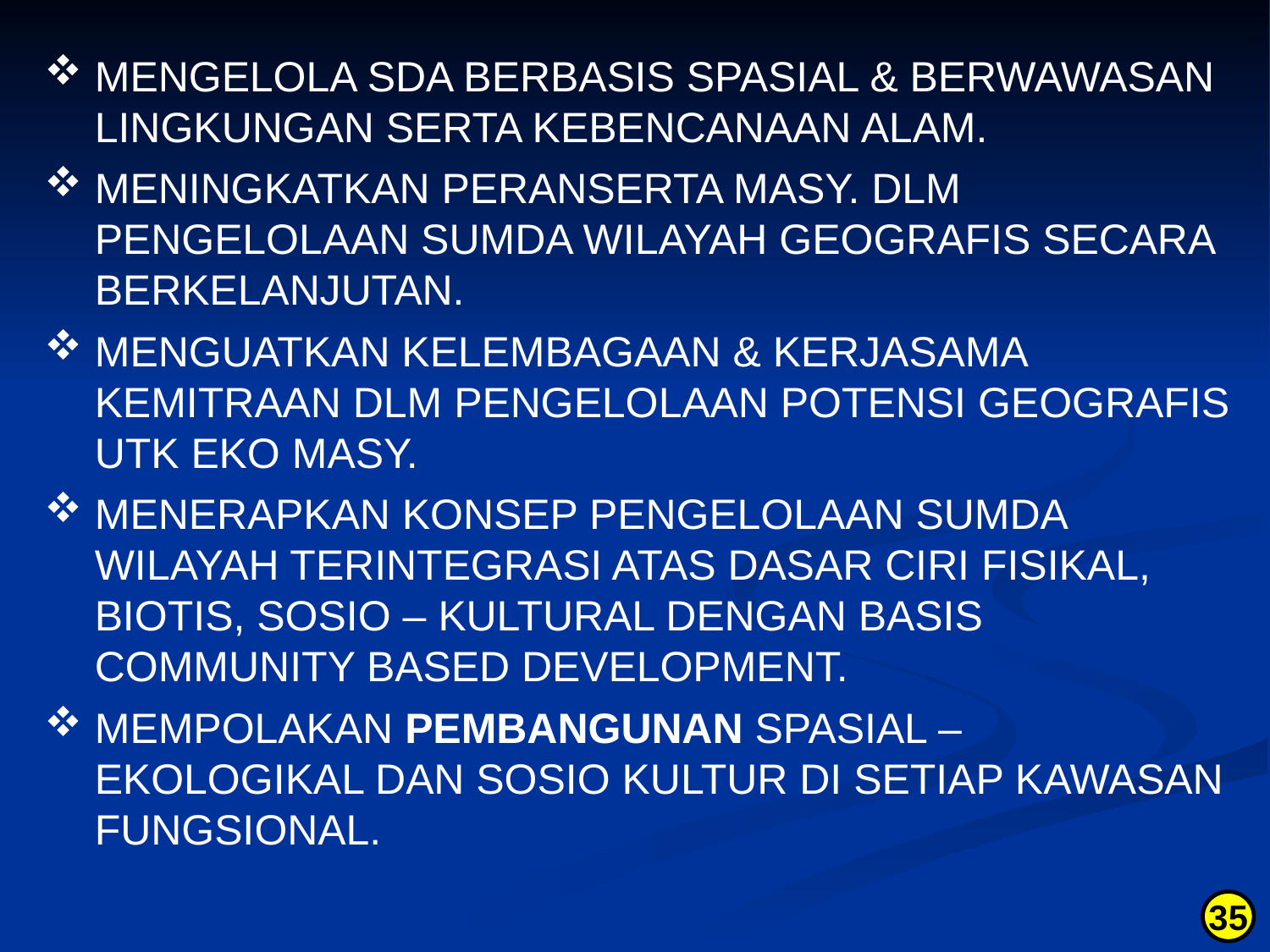

MENGELOLA SDA BERBASIS SPASIAL & BERWAWASAN LINGKUNGAN SERTA KEBENCANAAN ALAM.
MENINGKATKAN PERANSERTA MASY. DLM PENGELOLAAN SUMDA WILAYAH GEOGRAFIS SECARA BERKELANJUTAN.
MENGUATKAN KELEMBAGAAN & KERJASAMA KEMITRAAN DLM PENGELOLAAN POTENSI GEOGRAFIS UTK EKO MASY.
MENERAPKAN KONSEP PENGELOLAAN SUMDA WILAYAH TERINTEGRASI ATAS DASAR CIRI FISIKAL, BIOTIS, SOSIO – KULTURAL DENGAN BASIS COMMUNITY BASED DEVELOPMENT.
MEMPOLAKAN PEMBANGUNAN SPASIAL – EKOLOGIKAL DAN SOSIO KULTUR DI SETIAP KAWASAN FUNGSIONAL.
35